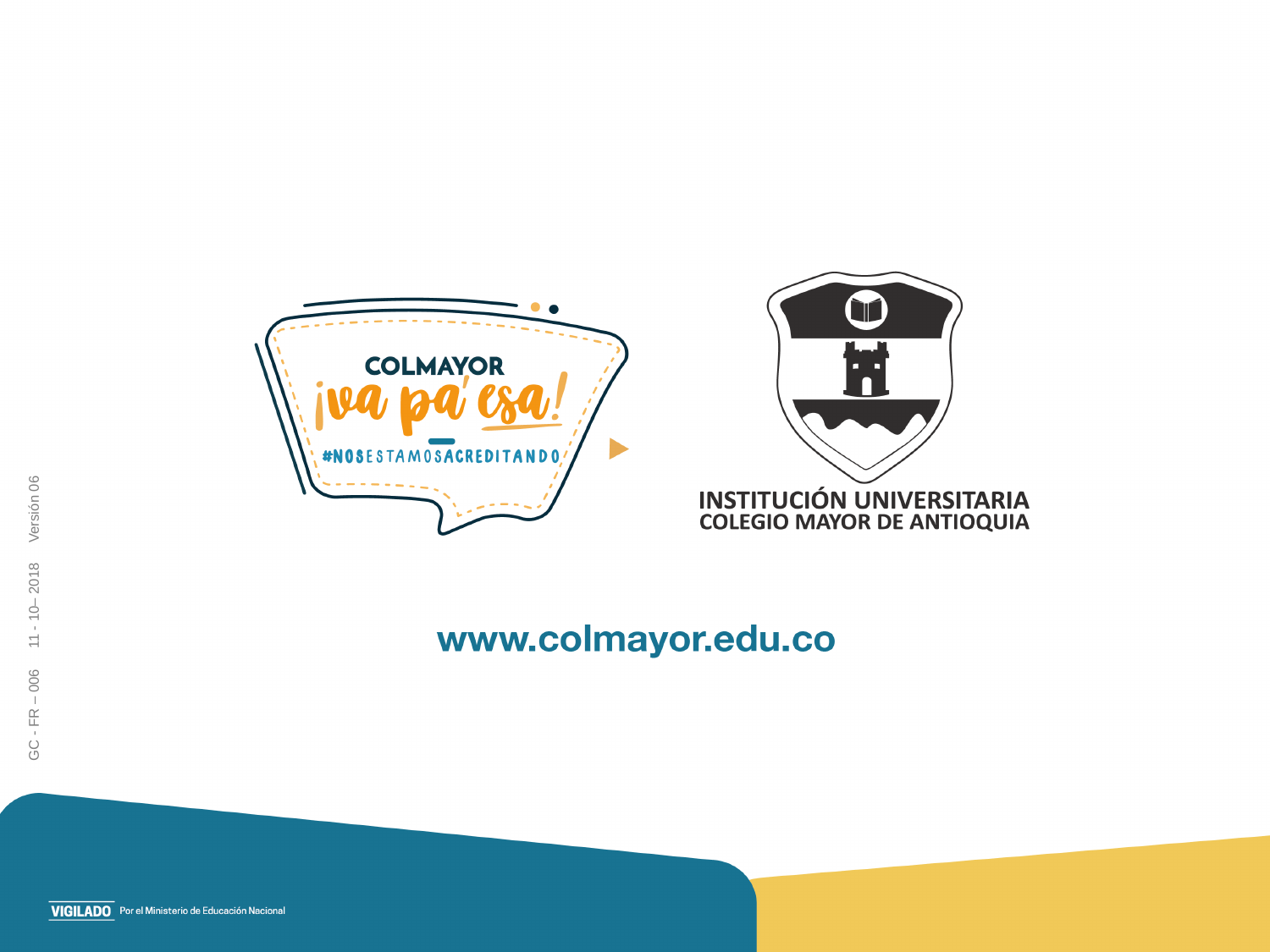

GC - FR – 006     11 - 10– 2018     Versión 06